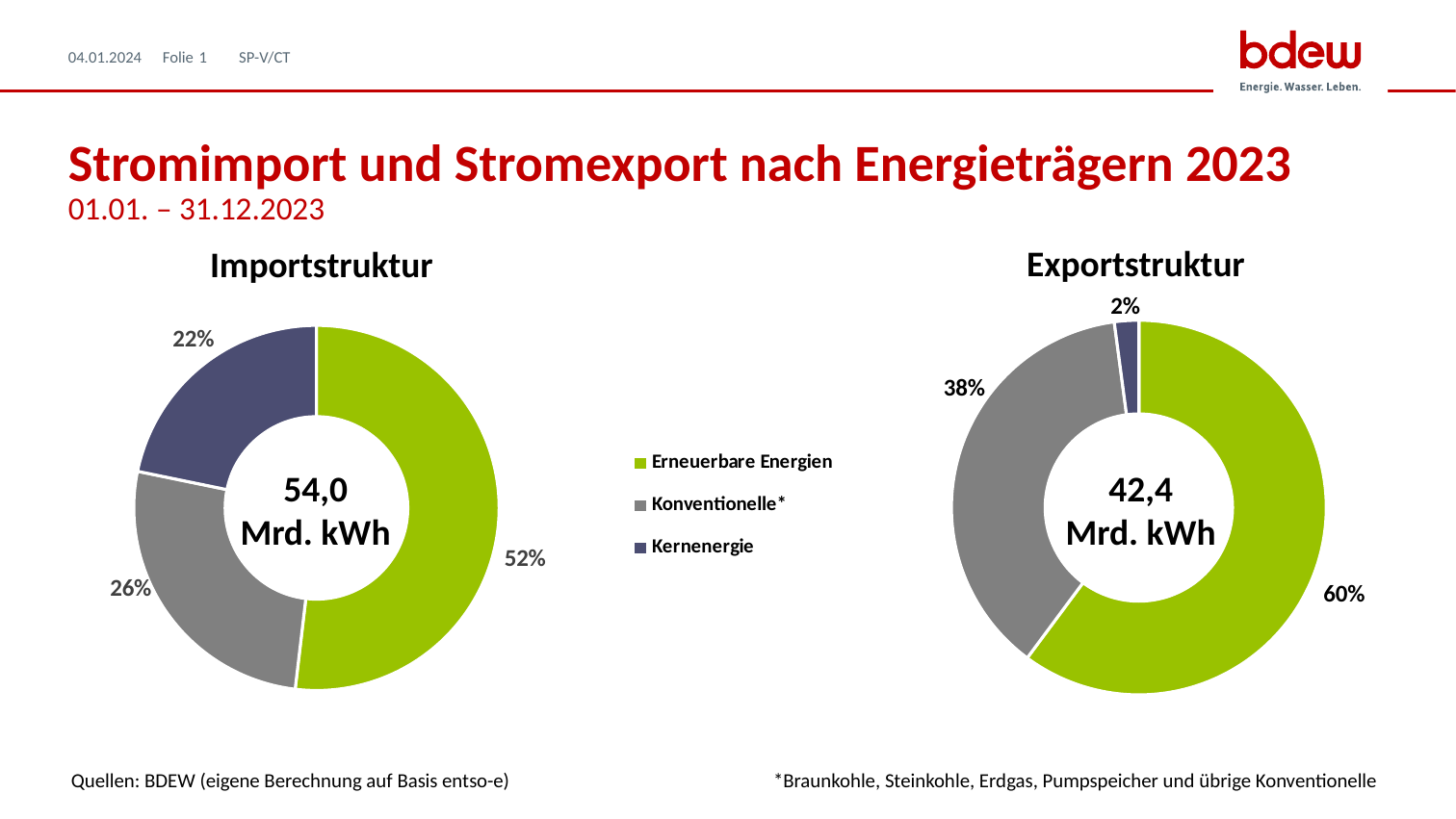

04.01.2024
SP-V/CT
1
# Stromimport und Stromexport nach Energieträgern 2023 01.01. – 31.12.2023
Exportstruktur
Importstruktur

### Chart

| Category | Export |
|---|---|
| Erneuerbare Energien | 25.5 |
| Konventionelle | 16.0 |
| Kernenergie | 0.89 |

### Chart

| Category | Import |
|---|---|
| Erneuerbare Energien | 28.020000000000003 |
| Konventionelle* | 14.24 |
| Kernenergie | 11.77 |
54,0
Mrd. kWh
42,4
Mrd. kWh

Quellen: BDEW (eigene Berechnung auf Basis entso-e)
*Braunkohle, Steinkohle, Erdgas, Pumpspeicher und übrige Konventionelle